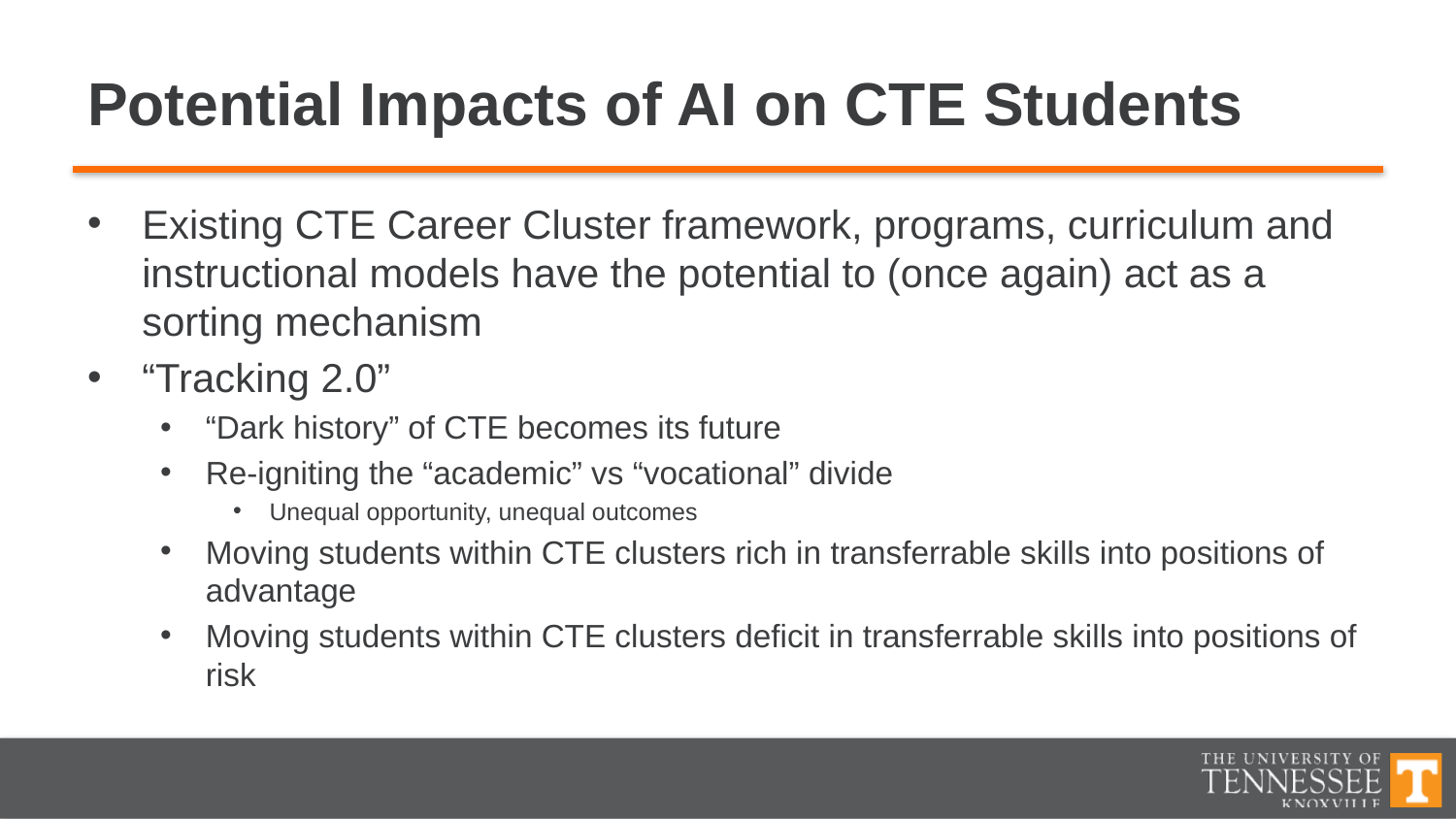

# Potential Impacts of AI on CTE Students
Existing CTE Career Cluster framework, programs, curriculum and instructional models have the potential to (once again) act as a sorting mechanism
“Tracking 2.0”
“Dark history” of CTE becomes its future
Re-igniting the “academic” vs “vocational” divide
Unequal opportunity, unequal outcomes
Moving students within CTE clusters rich in transferrable skills into positions of advantage
Moving students within CTE clusters deficit in transferrable skills into positions of risk